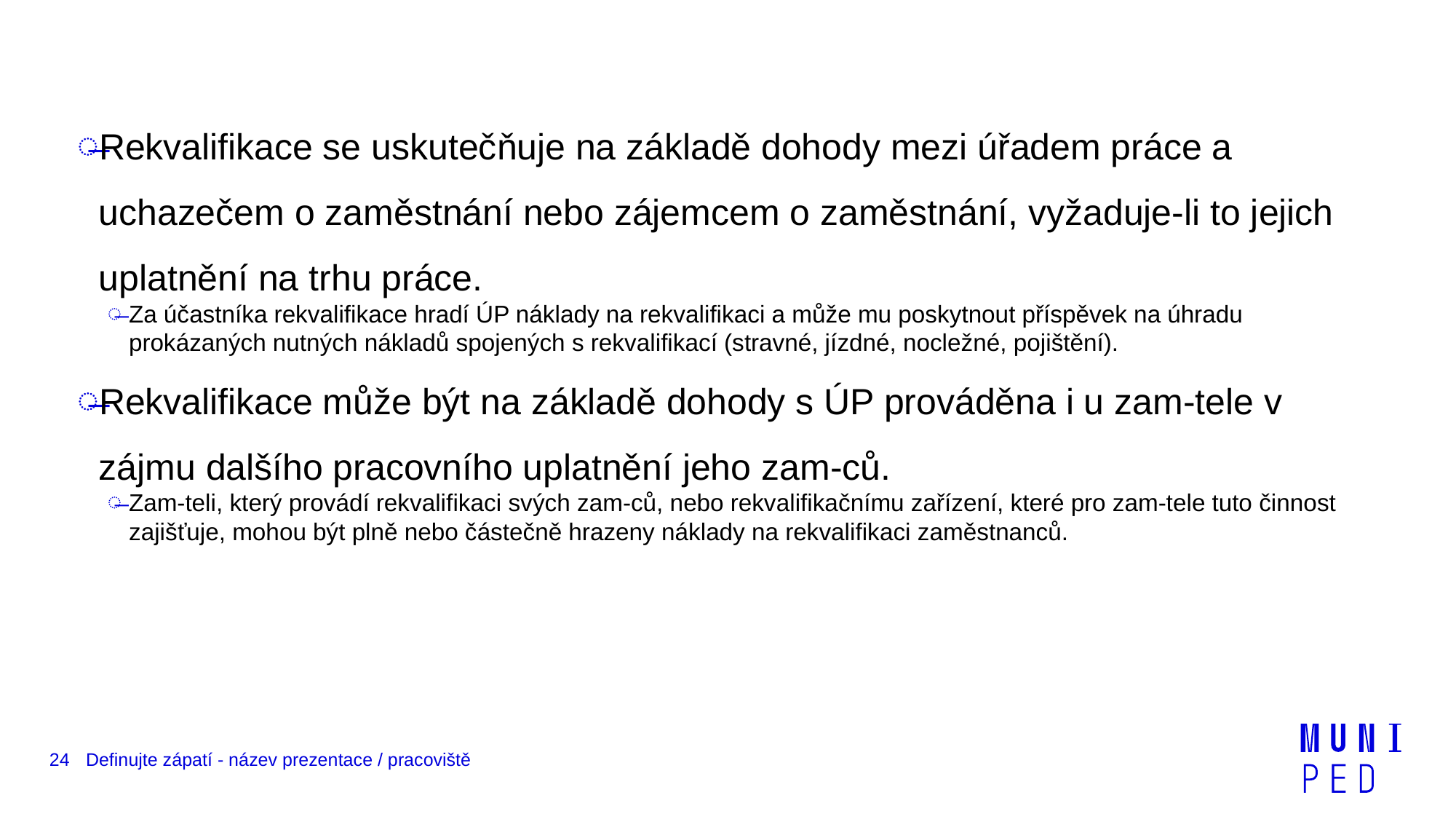

Rekvalifikace se uskutečňuje na základě dohody mezi úřadem práce a uchazečem o zaměstnání nebo zájemcem o zaměstnání, vyžaduje-li to jejich uplatnění na trhu práce.
Za účastníka rekvalifikace hradí ÚP náklady na rekvalifikaci a může mu poskytnout příspěvek na úhradu prokázaných nutných nákladů spojených s rekvalifikací (stravné, jízdné, nocležné, pojištění).
Rekvalifikace může být na základě dohody s ÚP prováděna i u zam-tele v zájmu dalšího pracovního uplatnění jeho zam-ců.
Zam-teli, který provádí rekvalifikaci svých zam-ců, nebo rekvalifikačnímu zařízení, které pro zam-tele tuto činnost zajišťuje, mohou být plně nebo částečně hrazeny náklady na rekvalifikaci zaměstnanců.

24
Definujte zápatí - název prezentace / pracoviště